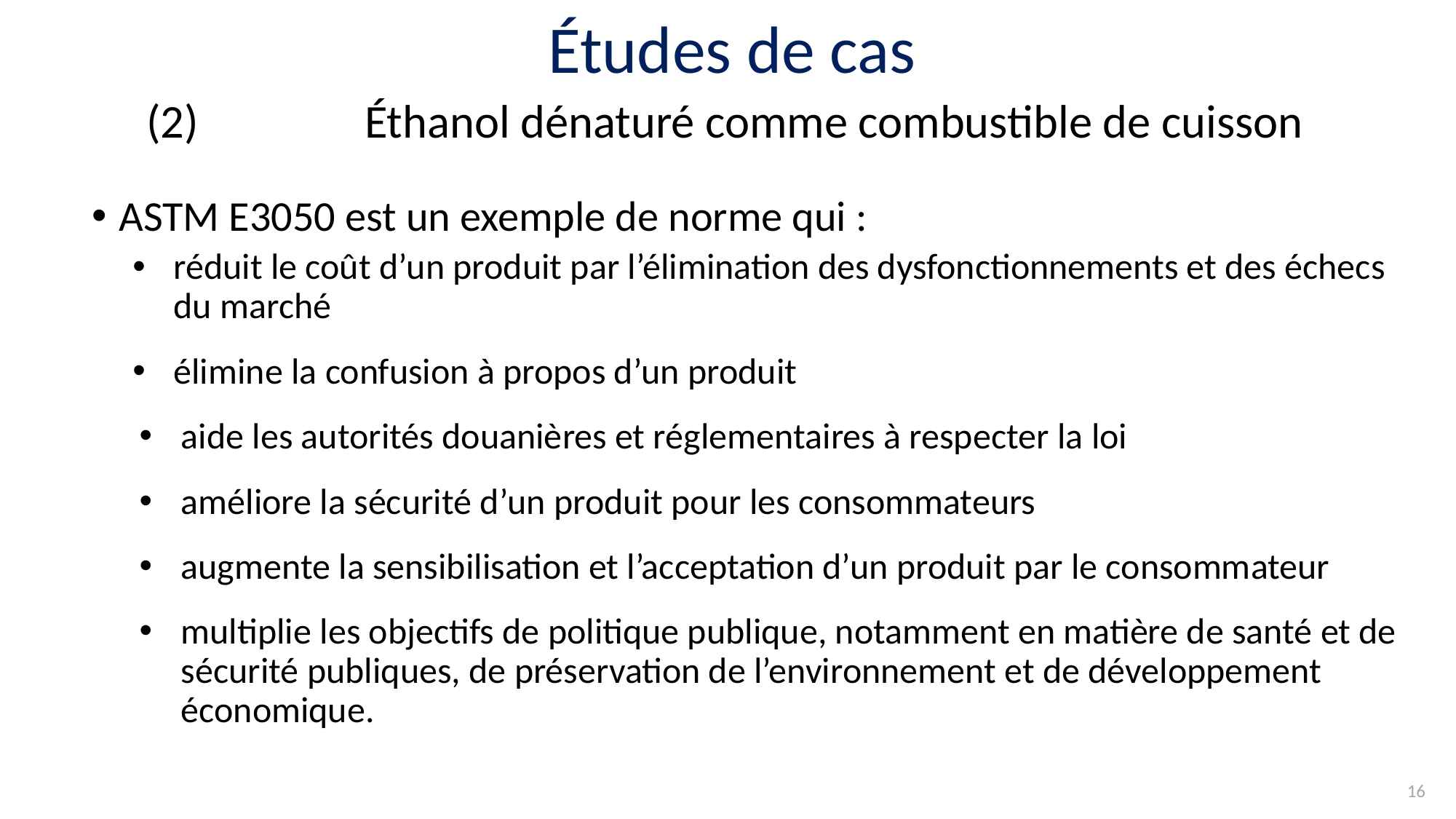

# Études de cas
(2)		Éthanol dénaturé comme combustible de cuisson

ASTM E3050 est un exemple de norme qui :
réduit le coût d’un produit par l’élimination des dysfonctionnements et des échecs du marché
élimine la confusion à propos d’un produit
aide les autorités douanières et réglementaires à respecter la loi
améliore la sécurité d’un produit pour les consommateurs
augmente la sensibilisation et l’acceptation d’un produit par le consommateur
multiplie les objectifs de politique publique, notamment en matière de santé et de sécurité publiques, de préservation de l’environnement et de développement économique.
16